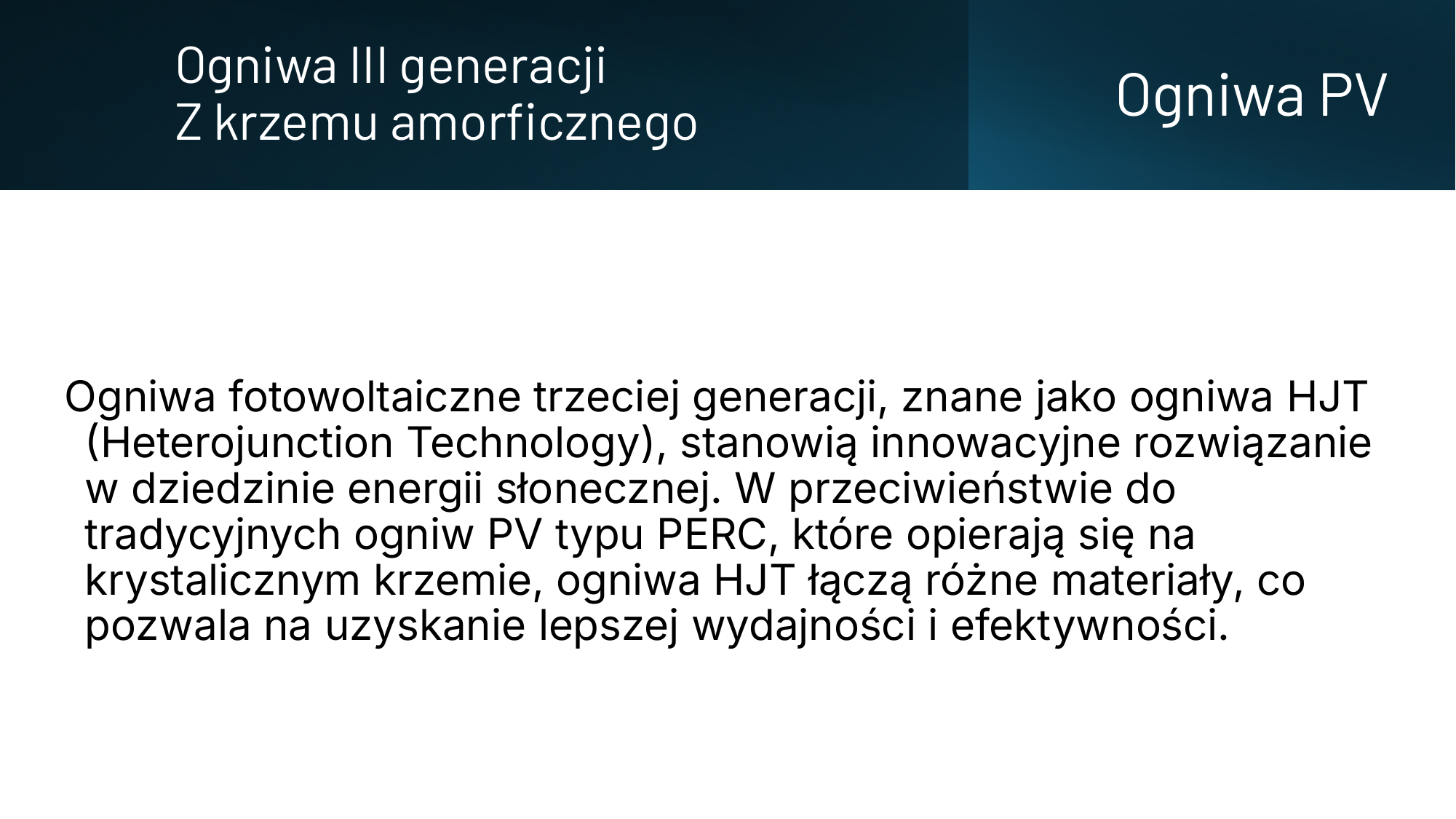

Ogniwa III generacji
Z krzemu amorficznego
# Ogniwa PV
Ogniwa fotowoltaiczne trzeciej generacji, znane jako ogniwa HJT (Heterojunction Technology), stanowią innowacyjne rozwiązanie w dziedzinie energii słonecznej. W przeciwieństwie do tradycyjnych ogniw PV typu PERC, które opierają się na krystalicznym krzemie, ogniwa HJT łączą różne materiały, co pozwala na uzyskanie lepszej wydajności i efektywności.